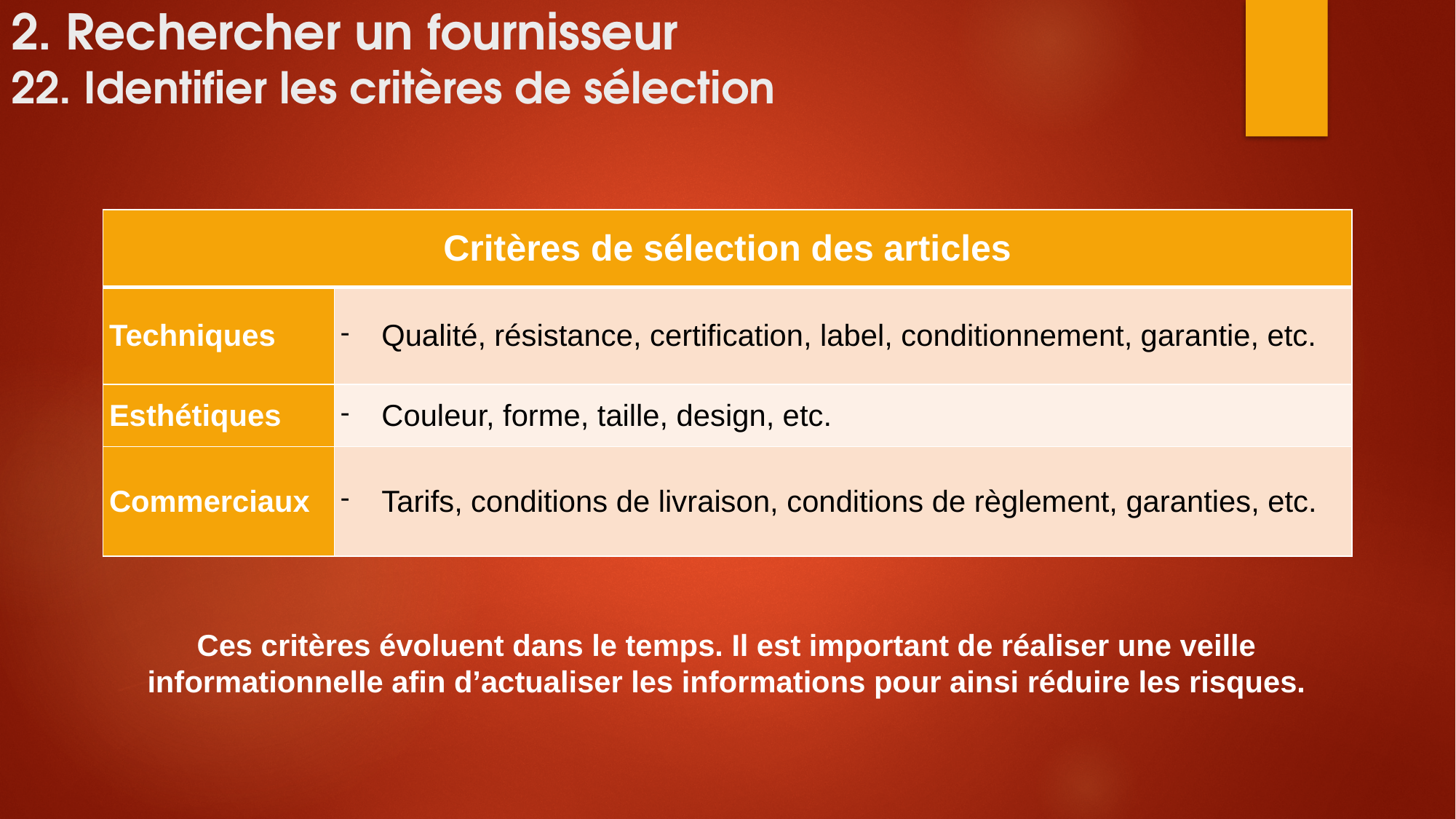

# 2. Rechercher un fournisseur 22. Identifier les critères de sélection
| Critères de sélection des articles |  |
| --- | --- |
| Techniques | Qualité, résistance, certification, label, conditionnement, garantie, etc. |
| Esthétiques | Couleur, forme, taille, design, etc. |
| Commerciaux | Tarifs, conditions de livraison, conditions de règlement, garanties, etc. |
Ces critères évoluent dans le temps. Il est important de réaliser une veille informationnelle afin d’actualiser les informations pour ainsi réduire les risques.